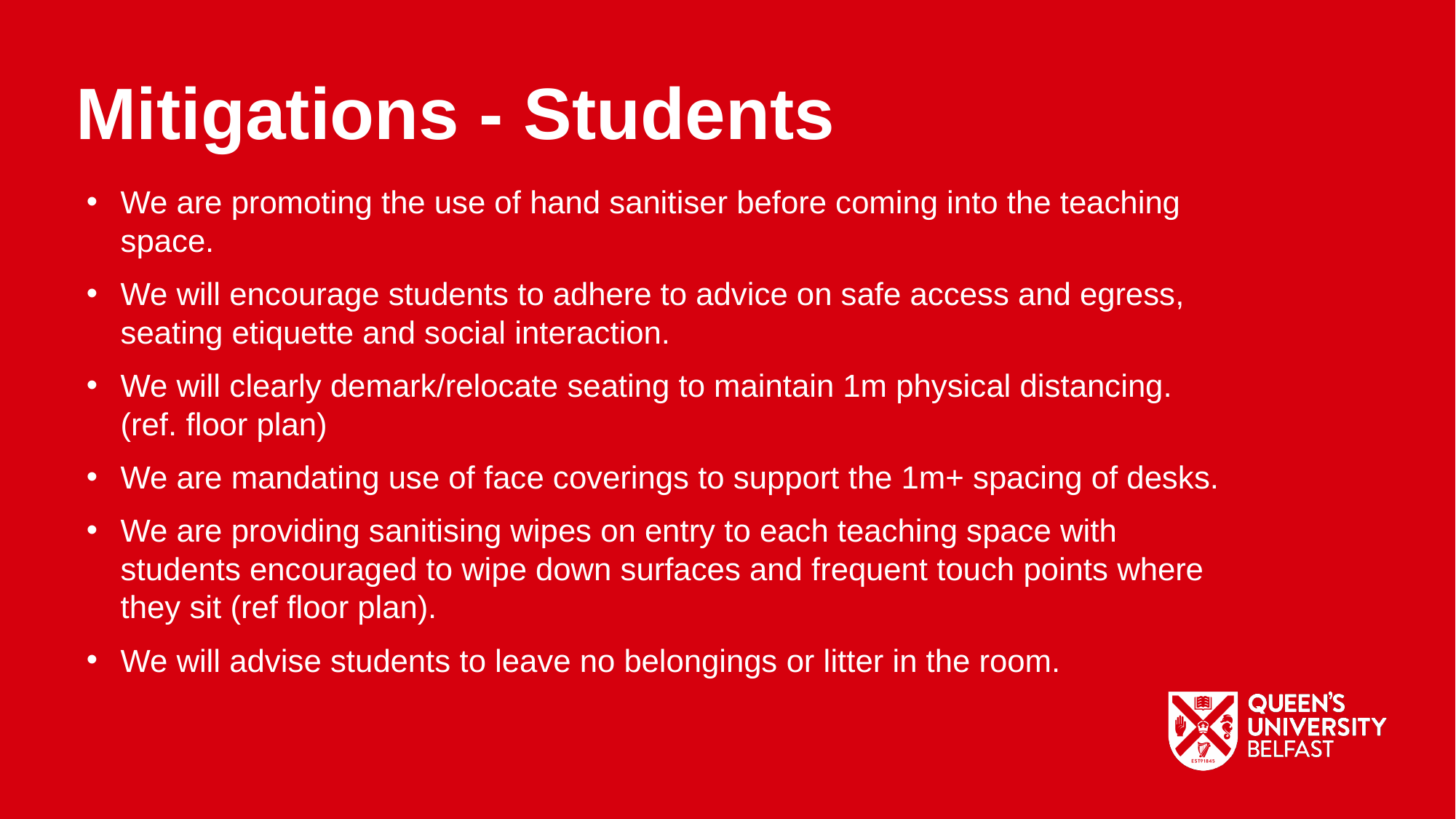

Mitigations - Students
We are promoting the use of hand sanitiser before coming into the teaching space.
We will encourage students to adhere to advice on safe access and egress, seating etiquette and social interaction.
We will clearly demark/relocate seating to maintain 1m physical distancing. (ref. floor plan)
We are mandating use of face coverings to support the 1m+ spacing of desks.
We are providing sanitising wipes on entry to each teaching space with students encouraged to wipe down surfaces and frequent touch points where they sit (ref floor plan).
We will advise students to leave no belongings or litter in the room.